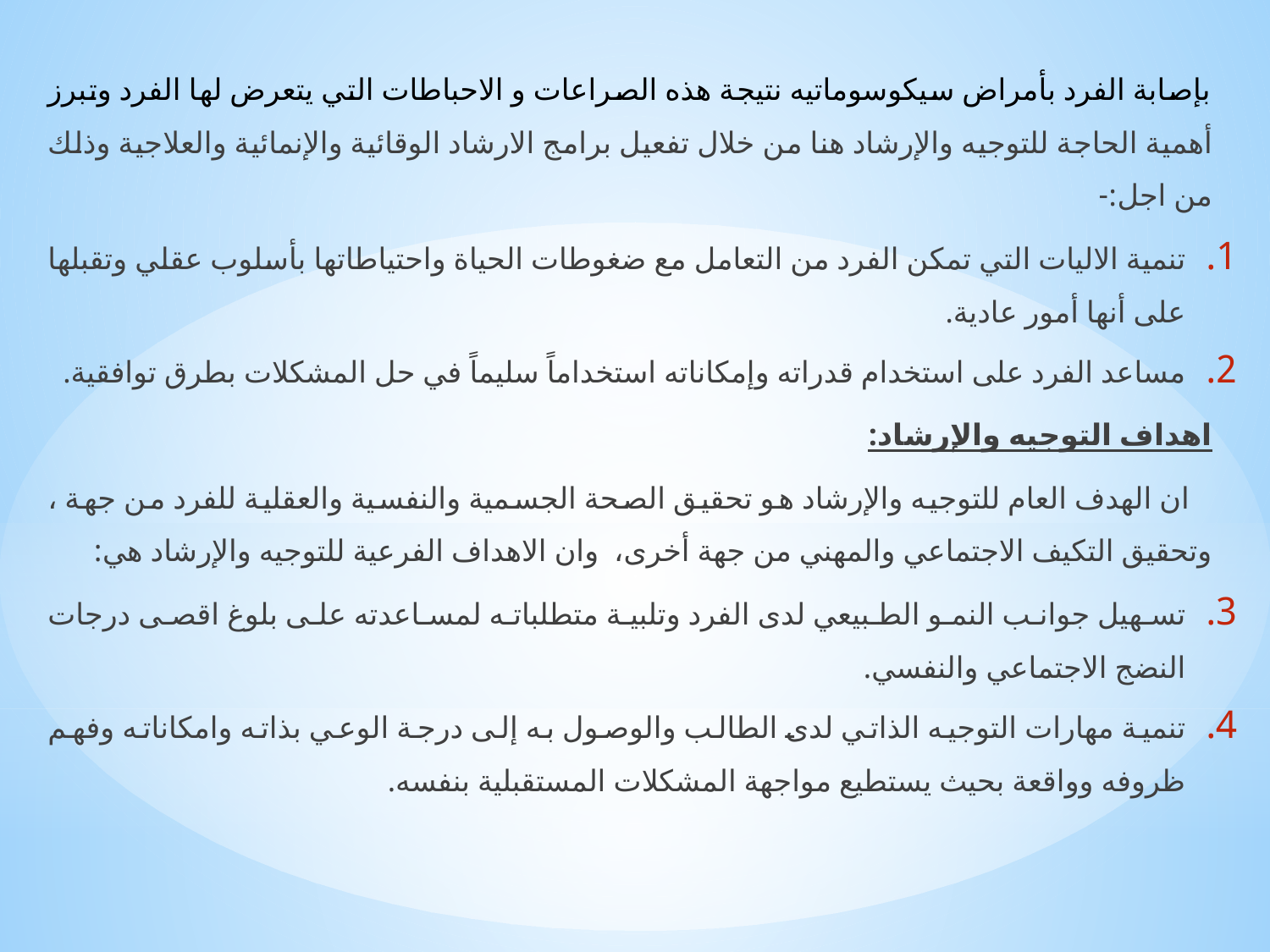

بإصابة الفرد بأمراض سيكوسوماتيه نتيجة هذه الصراعات و الاحباطات التي يتعرض لها الفرد وتبرز أهمية الحاجة للتوجيه والإرشاد هنا من خلال تفعيل برامج الارشاد الوقائية والإنمائية والعلاجية وذلك من اجل:-
تنمية الاليات التي تمكن الفرد من التعامل مع ضغوطات الحياة واحتياطاتها بأسلوب عقلي وتقبلها على أنها أمور عادية.
مساعد الفرد على استخدام قدراته وإمكاناته استخداماً سليماً في حل المشكلات بطرق توافقية.
اهداف التوجيه والإرشاد:
   ان الهدف العام للتوجيه والإرشاد هو تحقيق الصحة الجسمية والنفسية والعقلية للفرد من جهة ، وتحقيق التكيف الاجتماعي والمهني من جهة أخرى،  وان الاهداف الفرعية للتوجيه والإرشاد هي:
تسهيل جوانب النمو الطبيعي لدى الفرد وتلبية متطلباته لمساعدته على بلوغ اقصى درجات النضج الاجتماعي والنفسي.
تنمية مهارات التوجيه الذاتي لدى الطالب والوصول به إلى درجة الوعي بذاته وامكاناته وفهم ظروفه وواقعة بحيث يستطيع مواجهة المشكلات المستقبلية بنفسه.